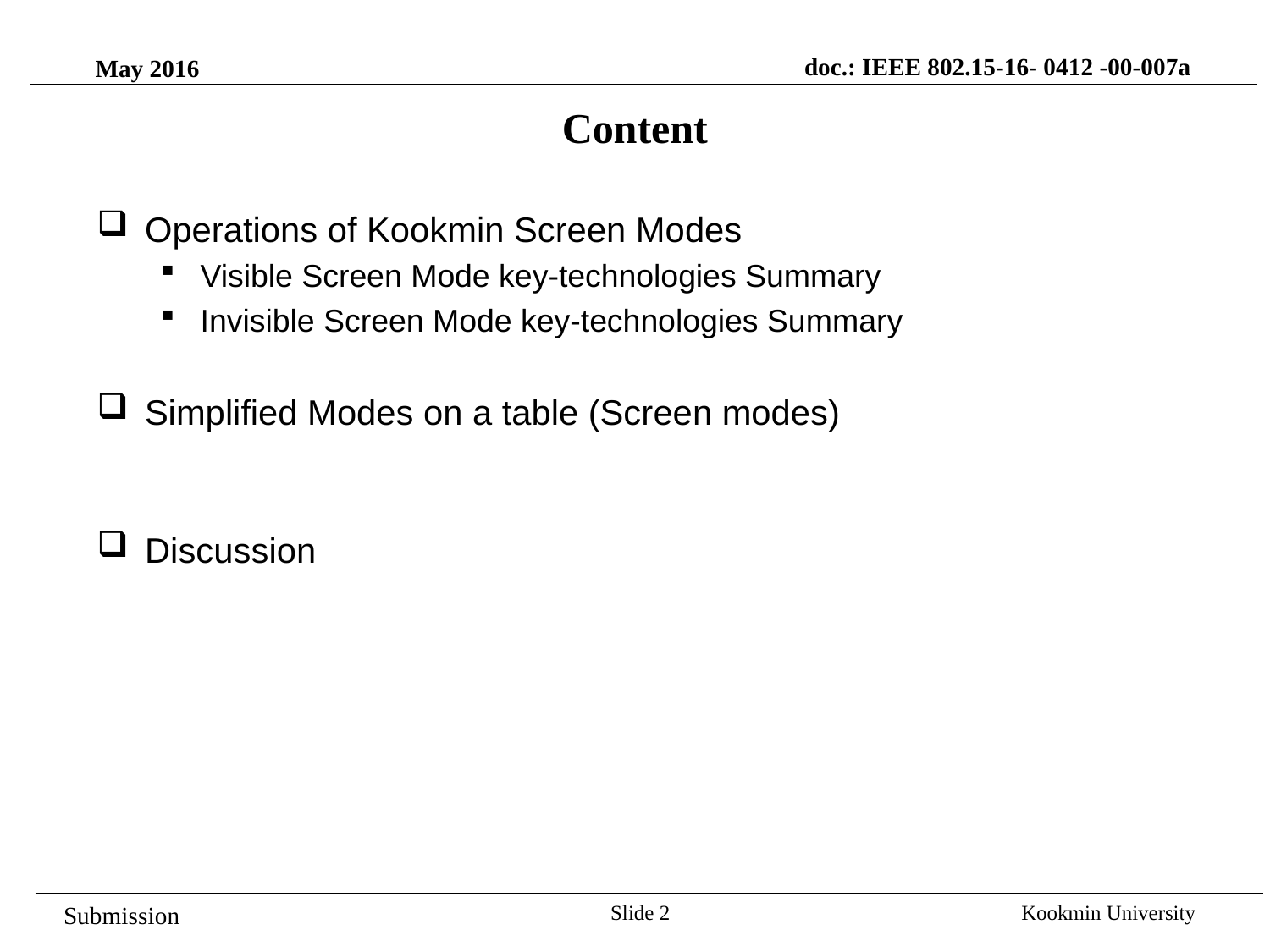

doc.: IEEE 802.15-16- 0412 -00-007a
May 2016
Content
Operations of Kookmin Screen Modes
Visible Screen Mode key-technologies Summary
Invisible Screen Mode key-technologies Summary

Simplified Modes on a table (Screen modes)

Discussion
Slide 2
Kookmin University
Submission